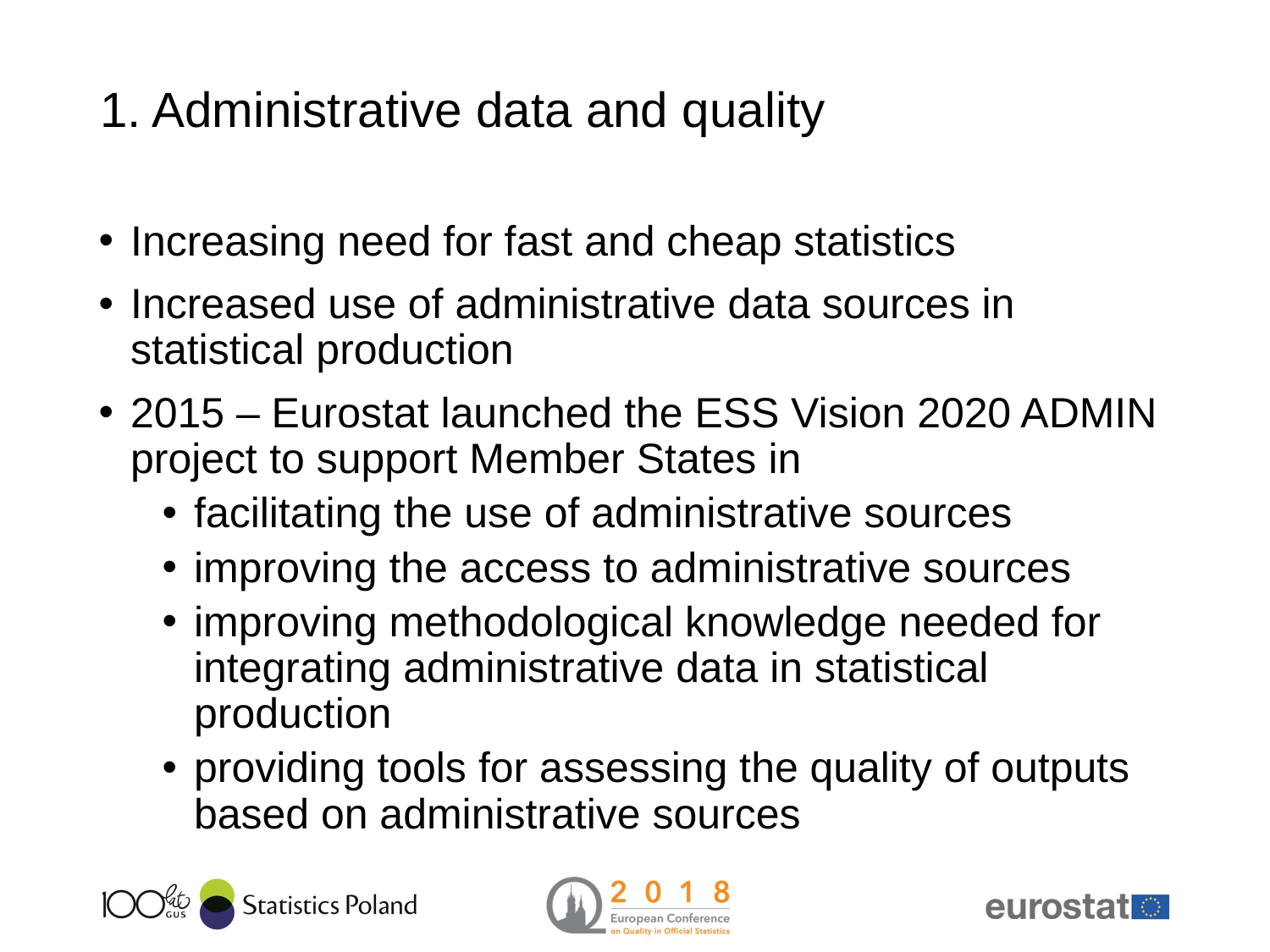

# 1. Administrative data and quality
Increasing need for fast and cheap statistics
Increased use of administrative data sources in statistical production
2015 – Eurostat launched the ESS Vision 2020 ADMIN project to support Member States in
facilitating the use of administrative sources
improving the access to administrative sources
improving methodological knowledge needed for integrating administrative data in statistical production
providing tools for assessing the quality of outputs based on administrative sources